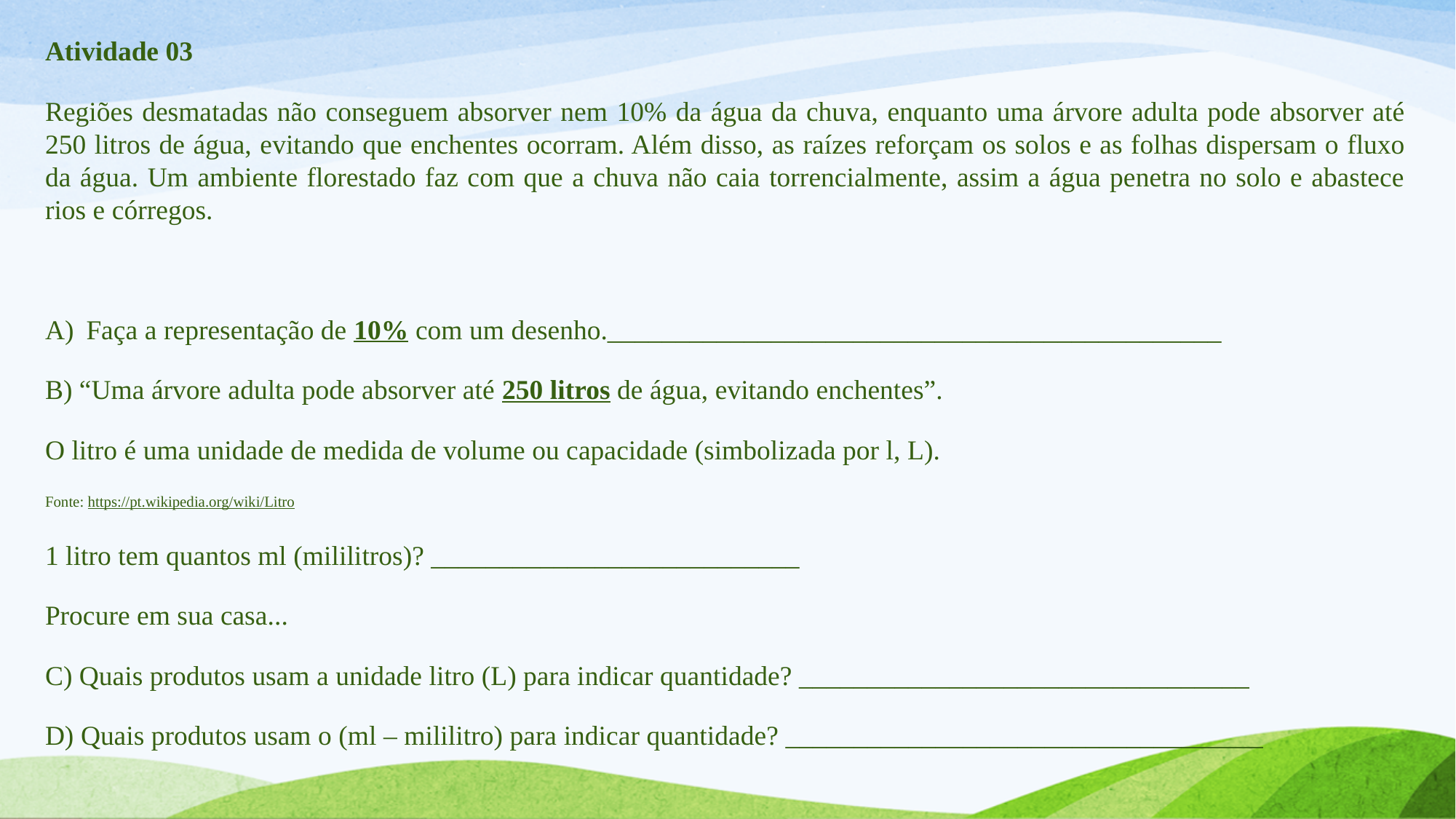

Atividade 03
Regiões desmatadas não conseguem absorver nem 10% da água da chuva, enquanto uma árvore adulta pode absorver até 250 litros de água, evitando que enchentes ocorram. Além disso, as raízes reforçam os solos e as folhas dispersam o fluxo da água. Um ambiente florestado faz com que a chuva não caia torrencialmente, assim a água penetra no solo e abastece rios e córregos.

Faça a representação de 10% com um desenho._____________________________________________
B) “Uma árvore adulta pode absorver até 250 litros de água, evitando enchentes”.
O litro é uma unidade de medida de volume ou capacidade (simbolizada por l, L).
Fonte: https://pt.wikipedia.org/wiki/Litro
1 litro tem quantos ml (mililitros)? ___________________________
Procure em sua casa...
C) Quais produtos usam a unidade litro (L) para indicar quantidade? _________________________________
D) Quais produtos usam o (ml – mililitro) para indicar quantidade? ___________________________________